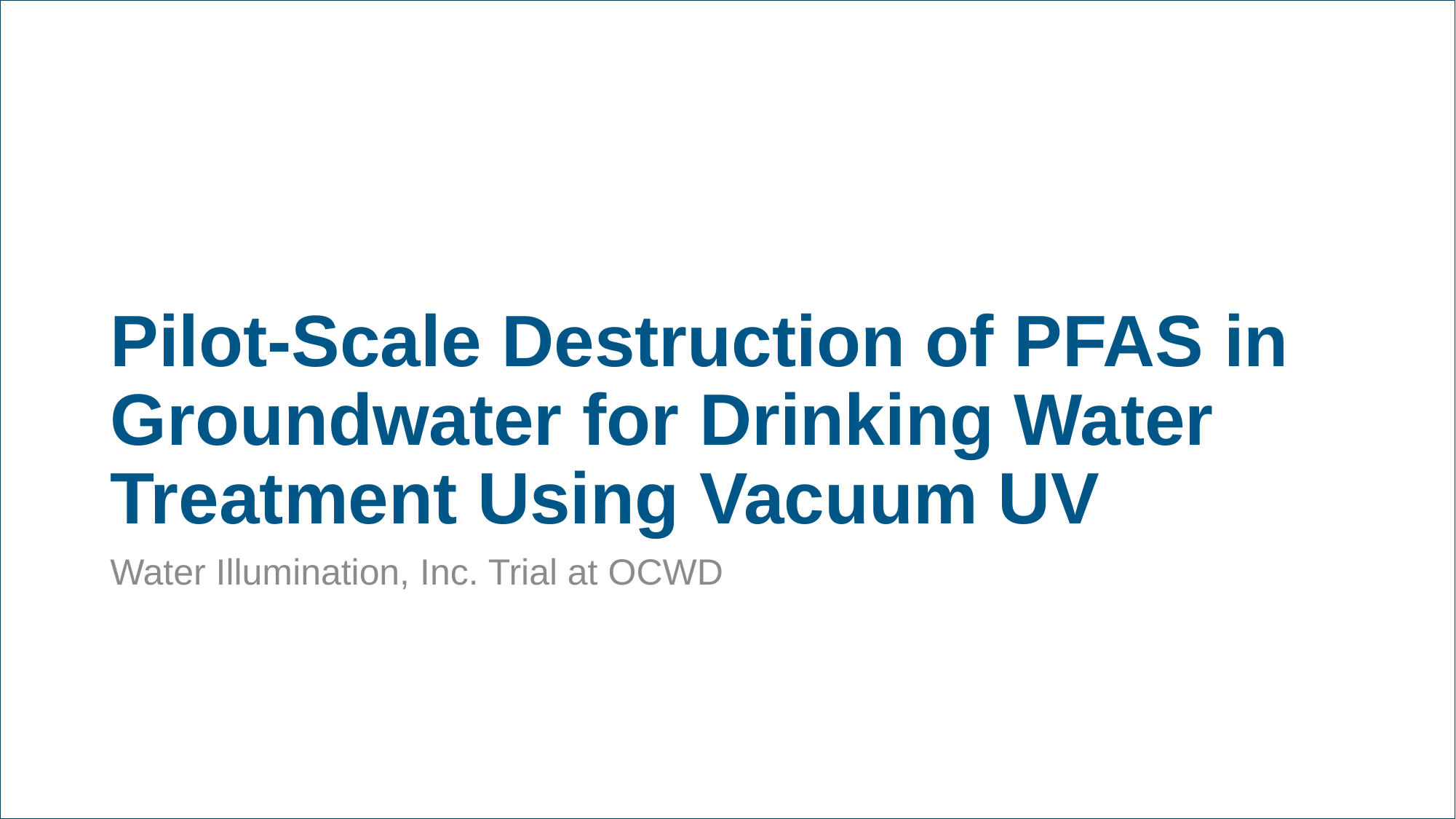

# Pilot-Scale Destruction of PFAS in Groundwater for Drinking Water Treatment Using Vacuum UV
Water Illumination, Inc. Trial at OCWD